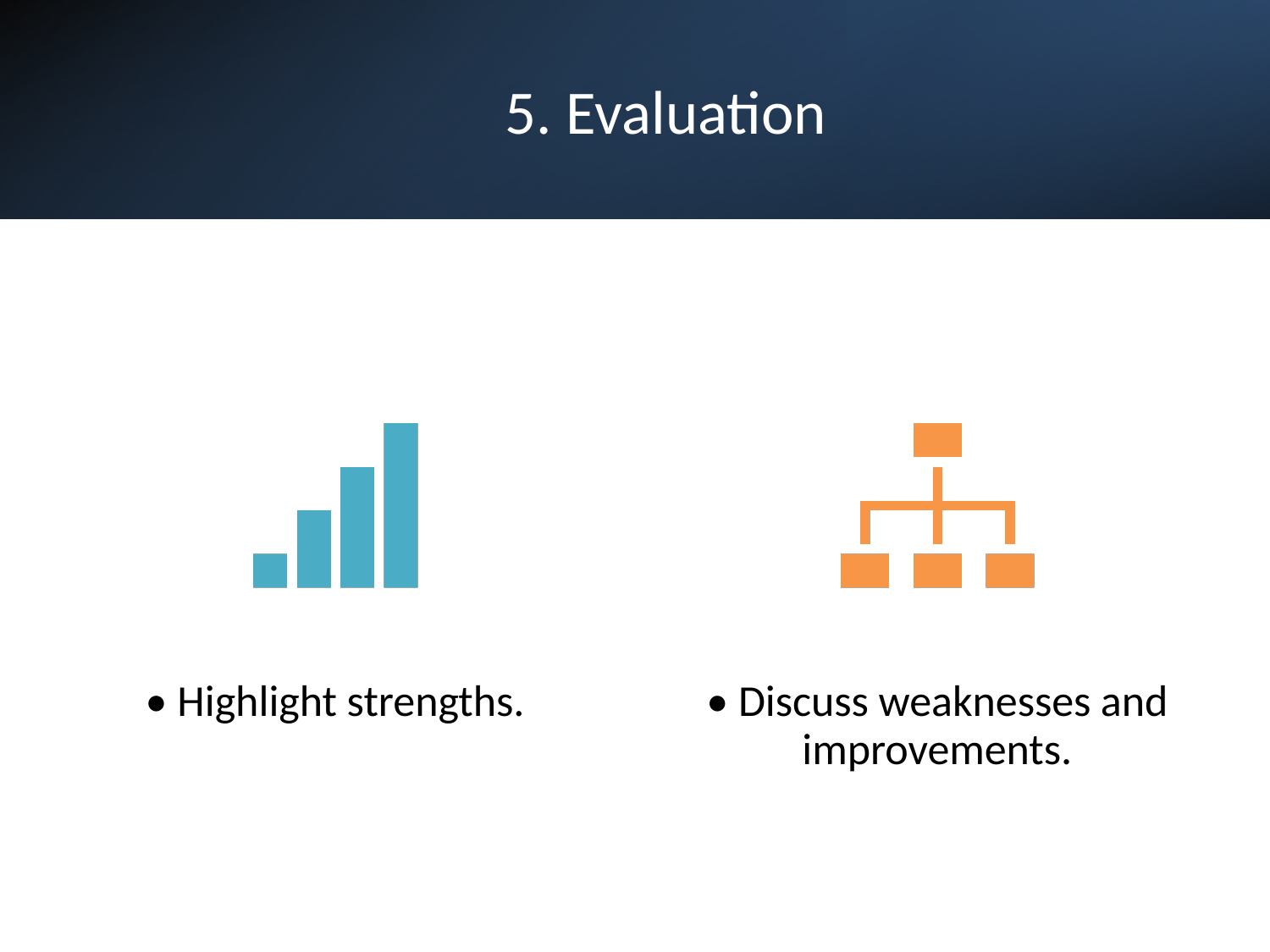

# 5. Evaluation
• Highlight strengths.
• Discuss weaknesses and improvements.